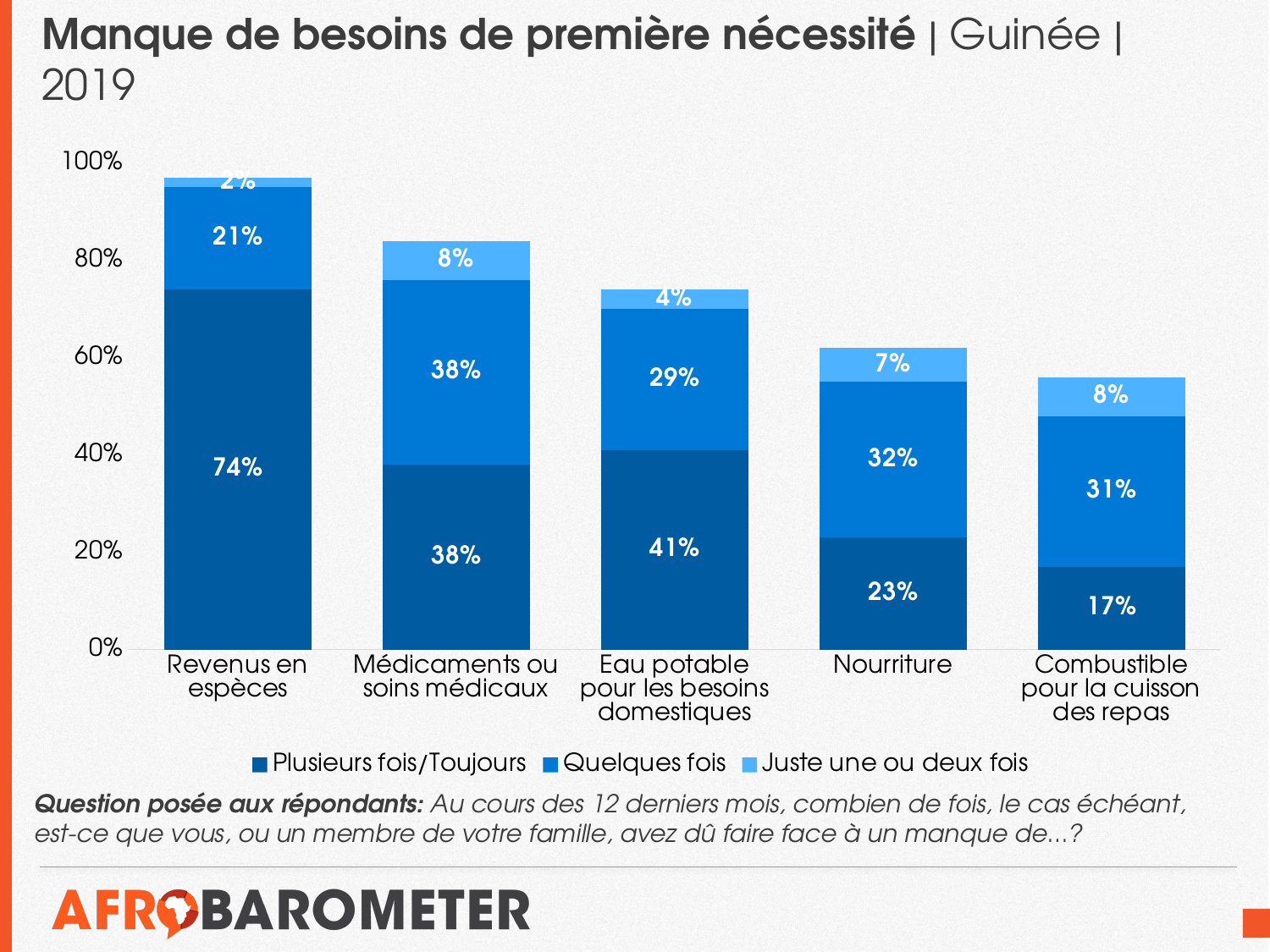

# Manque de besoins de première nécessité | Guinée | 2019

### Chart

| Category | Plusieurs fois/Toujours | Quelques fois | Juste une ou deux fois |
|---|---|---|---|
| Revenus en espèces | 0.74 | 0.21 | 0.02 |
| Médicaments ou soins médicaux | 0.38 | 0.38 | 0.08 |
| Eau potable pour les besoins domestiques | 0.41 | 0.29 | 0.04 |
| Nourriture | 0.23 | 0.32 | 0.07 |
| Combustible pour la cuisson des repas | 0.17 | 0.31 | 0.08 |
Question posée aux répondants: Au cours des 12 derniers mois, combien de fois, le cas échéant, est-ce que vous, ou un membre de votre famille, avez dû faire face à un manque de…?